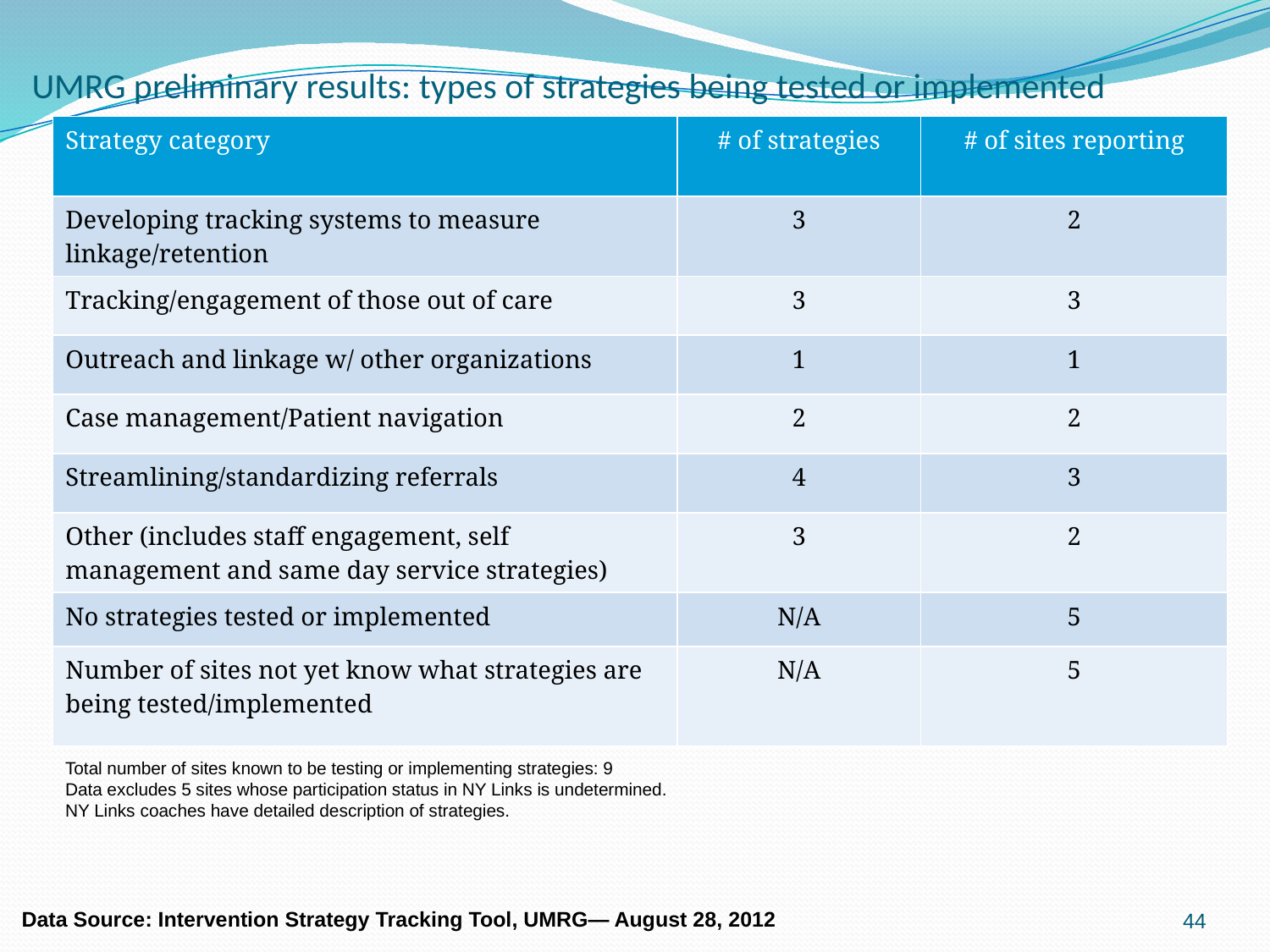

# UMRG preliminary results: types of strategies being tested or implemented
| Strategy category | # of strategies | # of sites reporting |
| --- | --- | --- |
| Developing tracking systems to measure linkage/retention | 3 | 2 |
| Tracking/engagement of those out of care | 3 | 3 |
| Outreach and linkage w/ other organizations | 1 | 1 |
| Case management/Patient navigation | 2 | 2 |
| Streamlining/standardizing referrals | 4 | 3 |
| Other (includes staff engagement, self management and same day service strategies) | 3 | 2 |
| No strategies tested or implemented | N/A | 5 |
| Number of sites not yet know what strategies are being tested/implemented | N/A | 5 |
Total number of sites known to be testing or implementing strategies: 9
Data excludes 5 sites whose participation status in NY Links is undetermined.
NY Links coaches have detailed description of strategies.

44
Data Source: Intervention Strategy Tracking Tool, UMRG— August 28, 2012